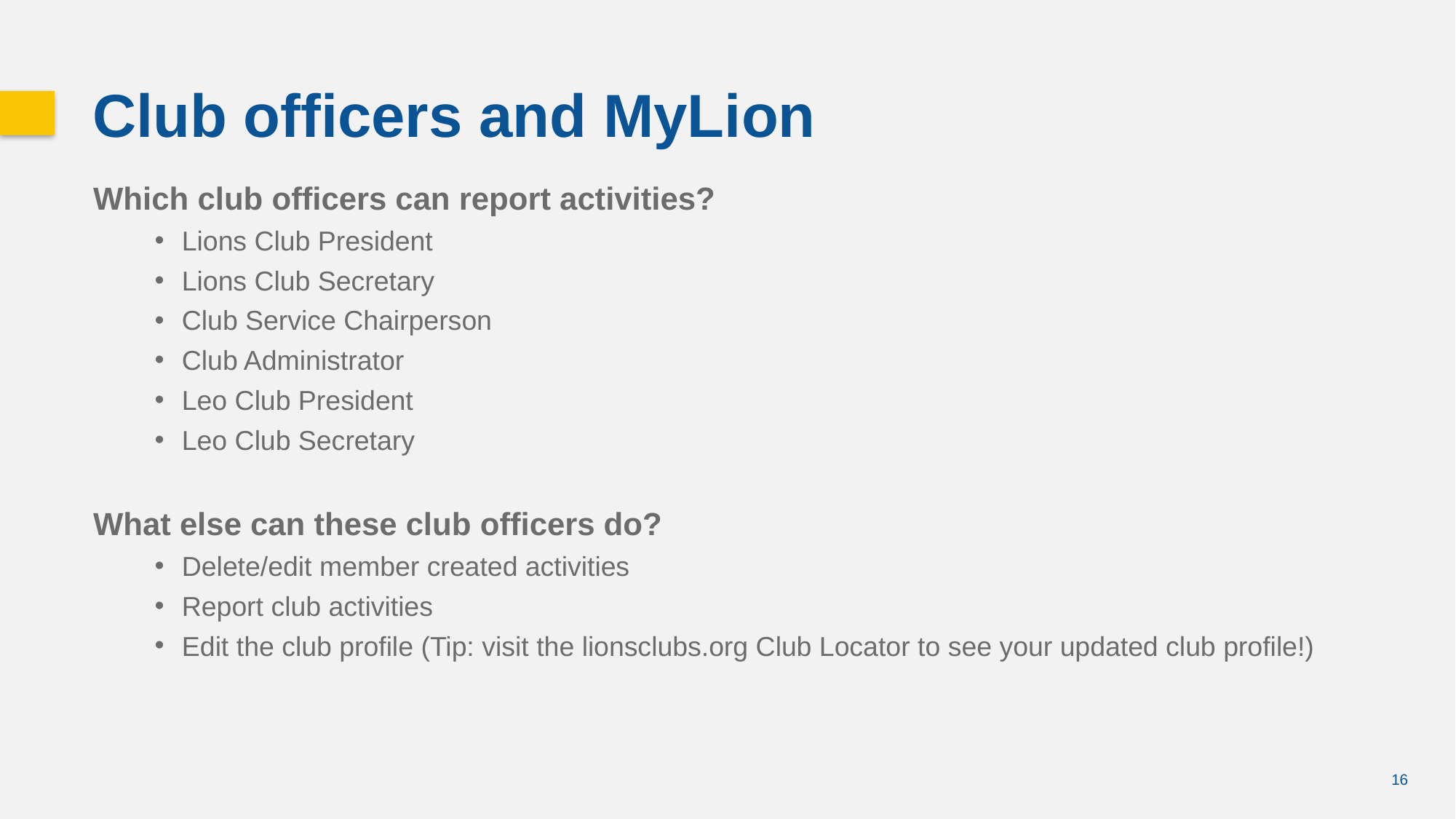

Club officers and MyLion
Which club officers can report activities?
Lions Club President
Lions Club Secretary
Club Service Chairperson
Club Administrator
Leo Club President
Leo Club Secretary

What else can these club officers do?
Delete/edit member created activities
Report club activities
Edit the club profile (Tip: visit the lionsclubs.org Club Locator to see your updated club profile!)